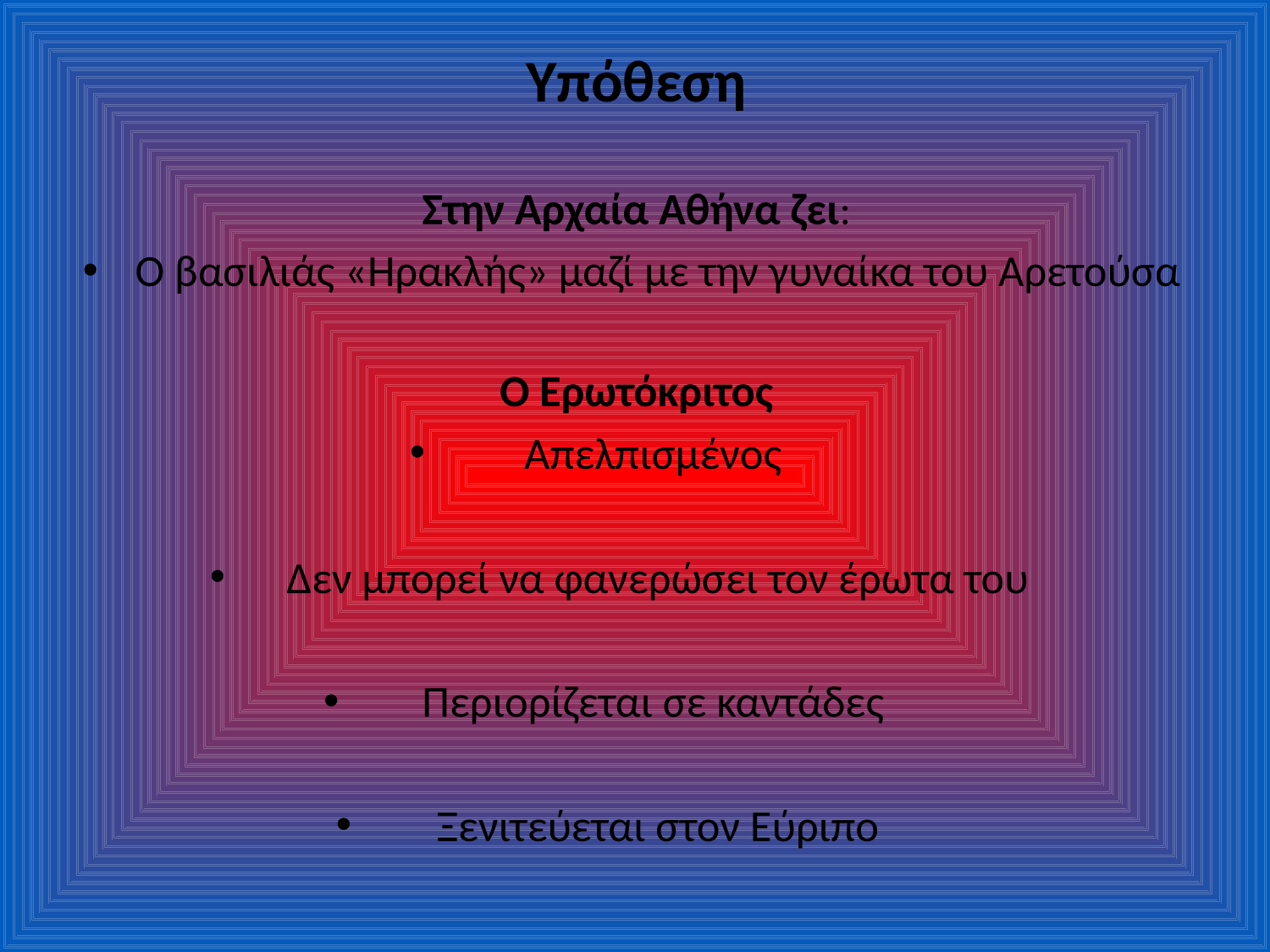

Υπόθεση

Στην Αρχαία Αθήνα ζει:
Ο βασιλιάς «Ηρακλής» μαζί με την γυναίκα του Αρετούσα

Ο Ερωτόκριτος
Απελπισμένος

Δεν μπορεί να φανερώσει τον έρωτα του

Περιορίζεται σε καντάδες

Ξενιτεύεται στον Εύριπο